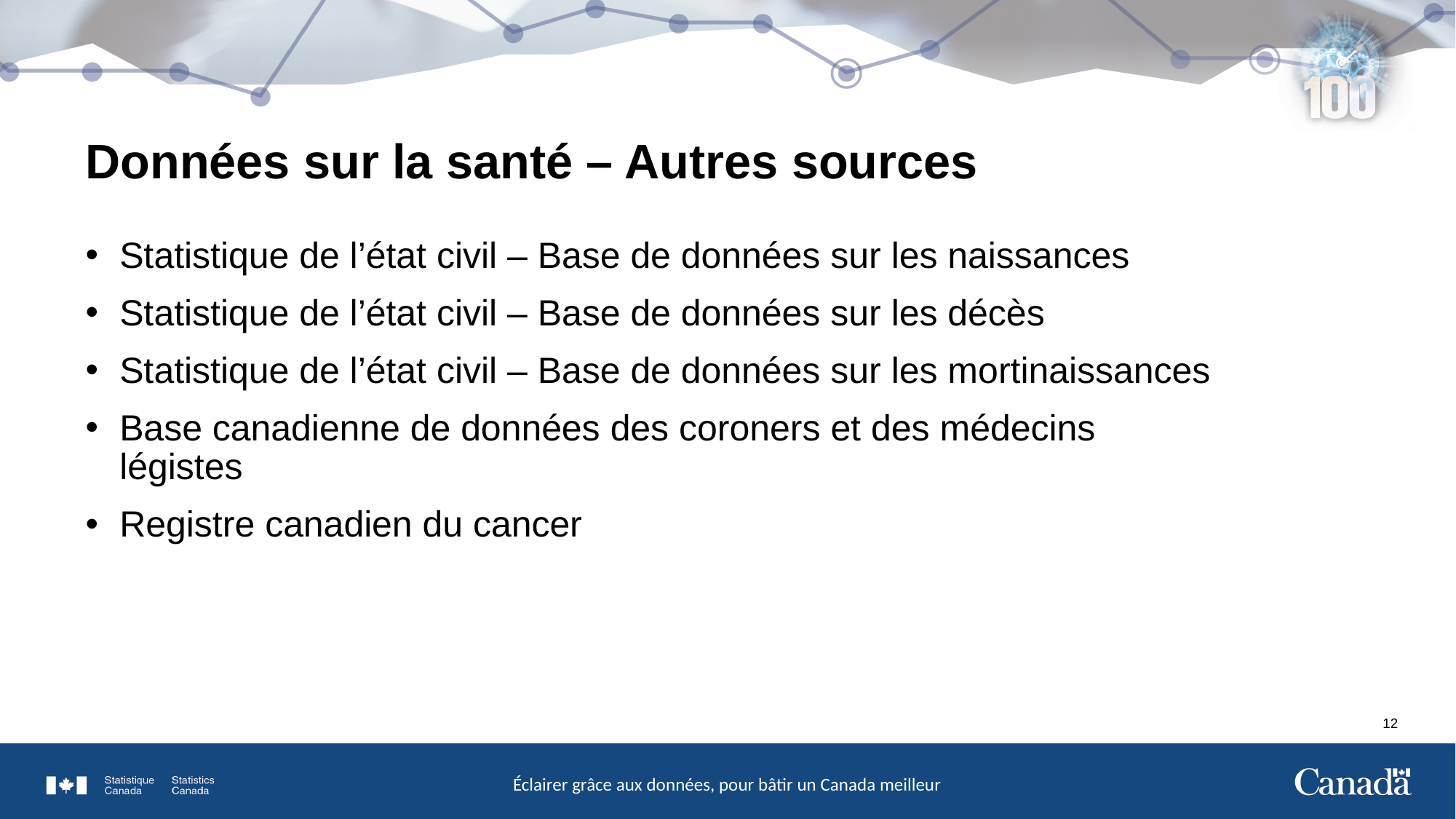

# Données sur la santé – Autres sources
Statistique de l’état civil – Base de données sur les naissances
Statistique de l’état civil – Base de données sur les décès
Statistique de l’état civil – Base de données sur les mortinaissances
Base canadienne de données des coroners et des médecins légistes
Registre canadien du cancer
12